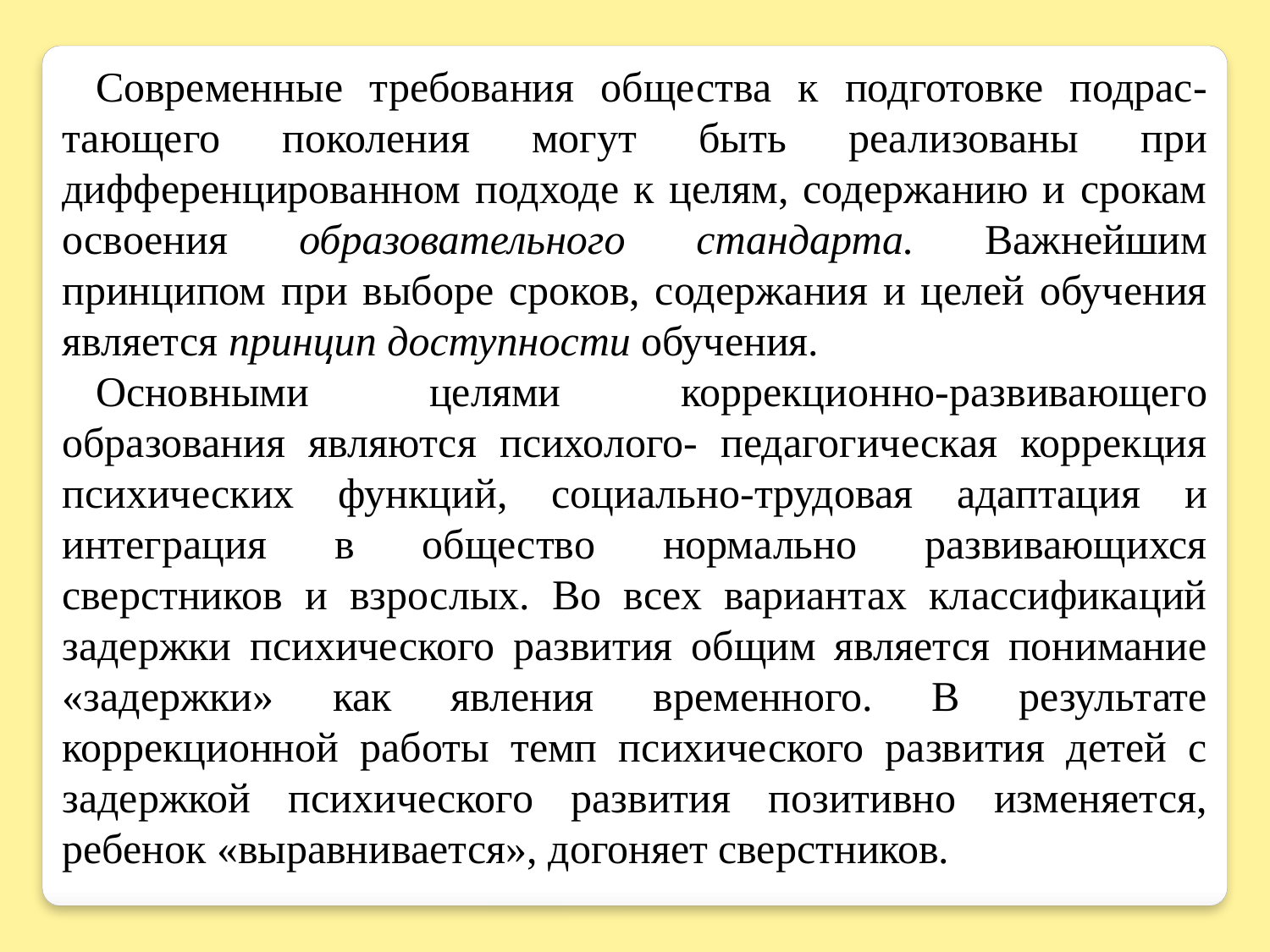

Современные требования общества к подготовке подрас- тающего поколения могут быть реализованы при дифференцированном подходе к целям, содержанию и срокам освоения образовательного стандарта. Важнейшим принципом при выборе сроков, содержания и целей обучения является принцип доступности обучения.
Основными целями коррекционно-развивающего образования являются психолого- педагогическая коррекция психических функций, социально-трудовая адаптация и интеграция в общество нормально развивающихся сверстников и взрослых. Во всех вариантах классификаций задержки психического развития общим является понимание «задержки» как явления временного. В результате коррекционной работы темп психического развития детей с задержкой психического развития позитивно изменяется, ребенок «выравнивается», догоняет сверстников.